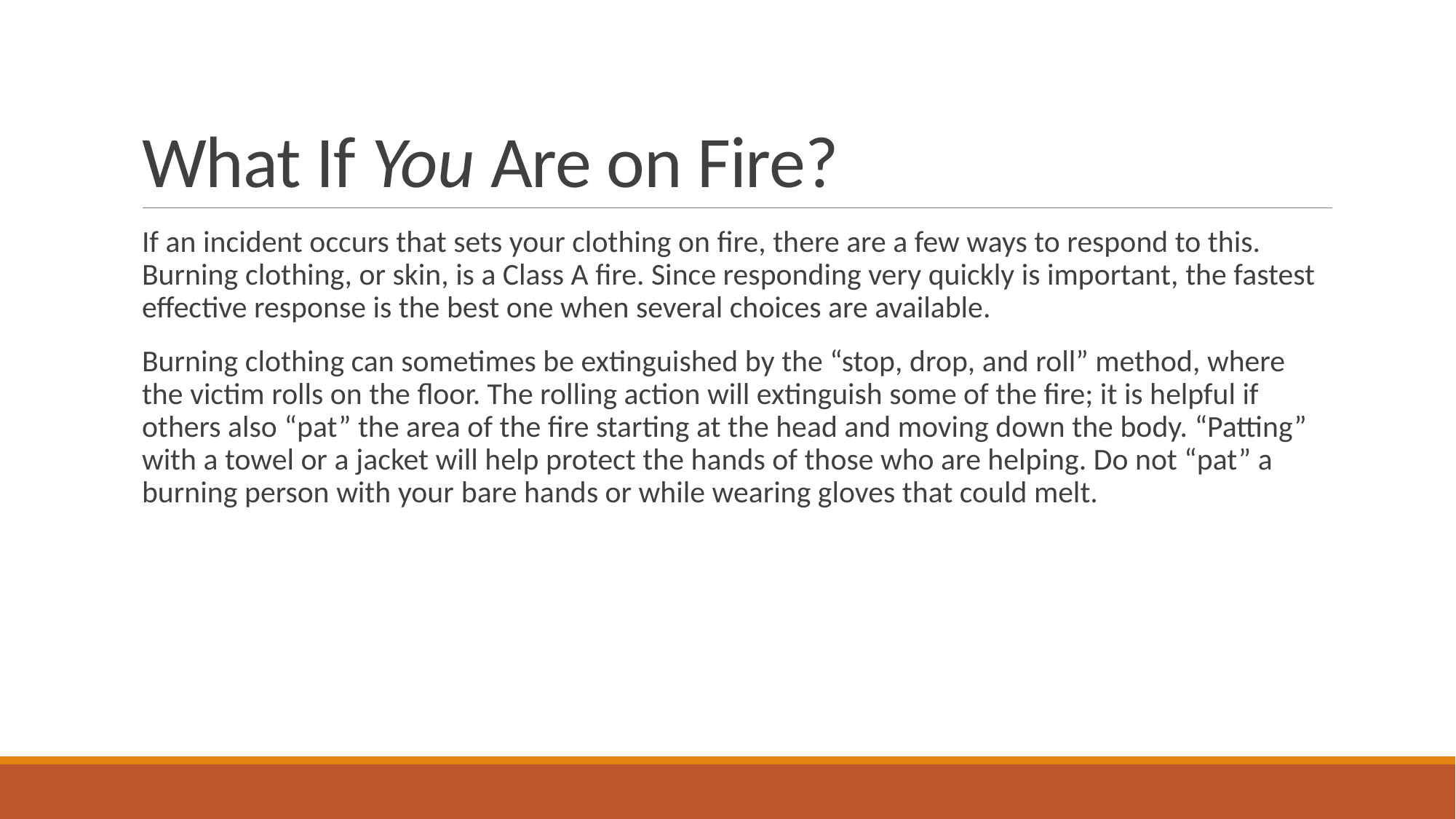

# What If You Are on Fire?
If an incident occurs that sets your clothing on fire, there are a few ways to respond to this. Burning clothing, or skin, is a Class A fire. Since responding very quickly is important, the fastest effective response is the best one when several choices are available.
Burning clothing can sometimes be extinguished by the “stop, drop, and roll” method, where the victim rolls on the floor. The rolling action will extinguish some of the fire; it is helpful if others also “pat” the area of the fire starting at the head and moving down the body. “Patting” with a towel or a jacket will help protect the hands of those who are helping. Do not “pat” a burning person with your bare hands or while wearing gloves that could melt.